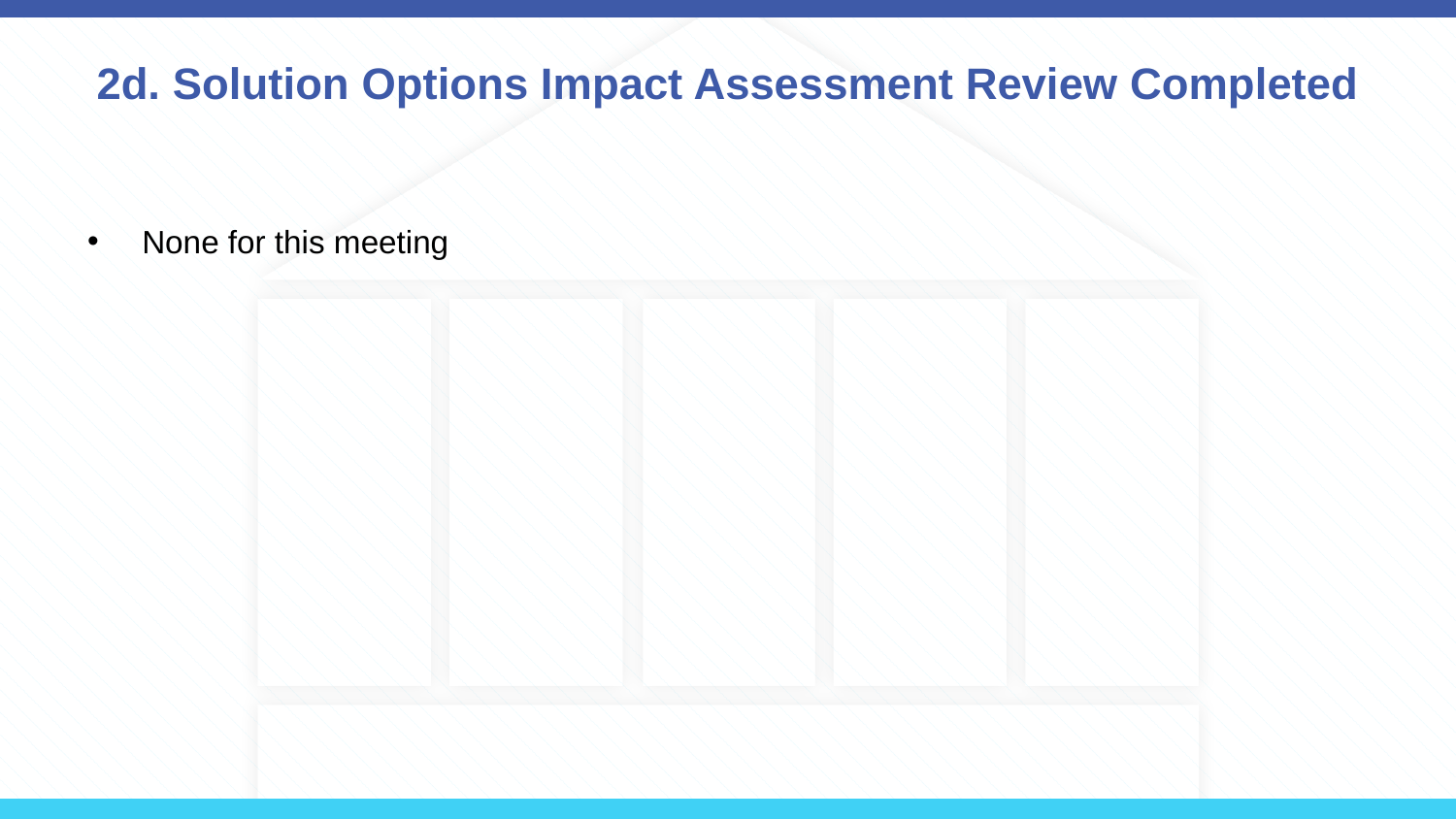

# 2d. Solution Options Impact Assessment Review Completed
None for this meeting